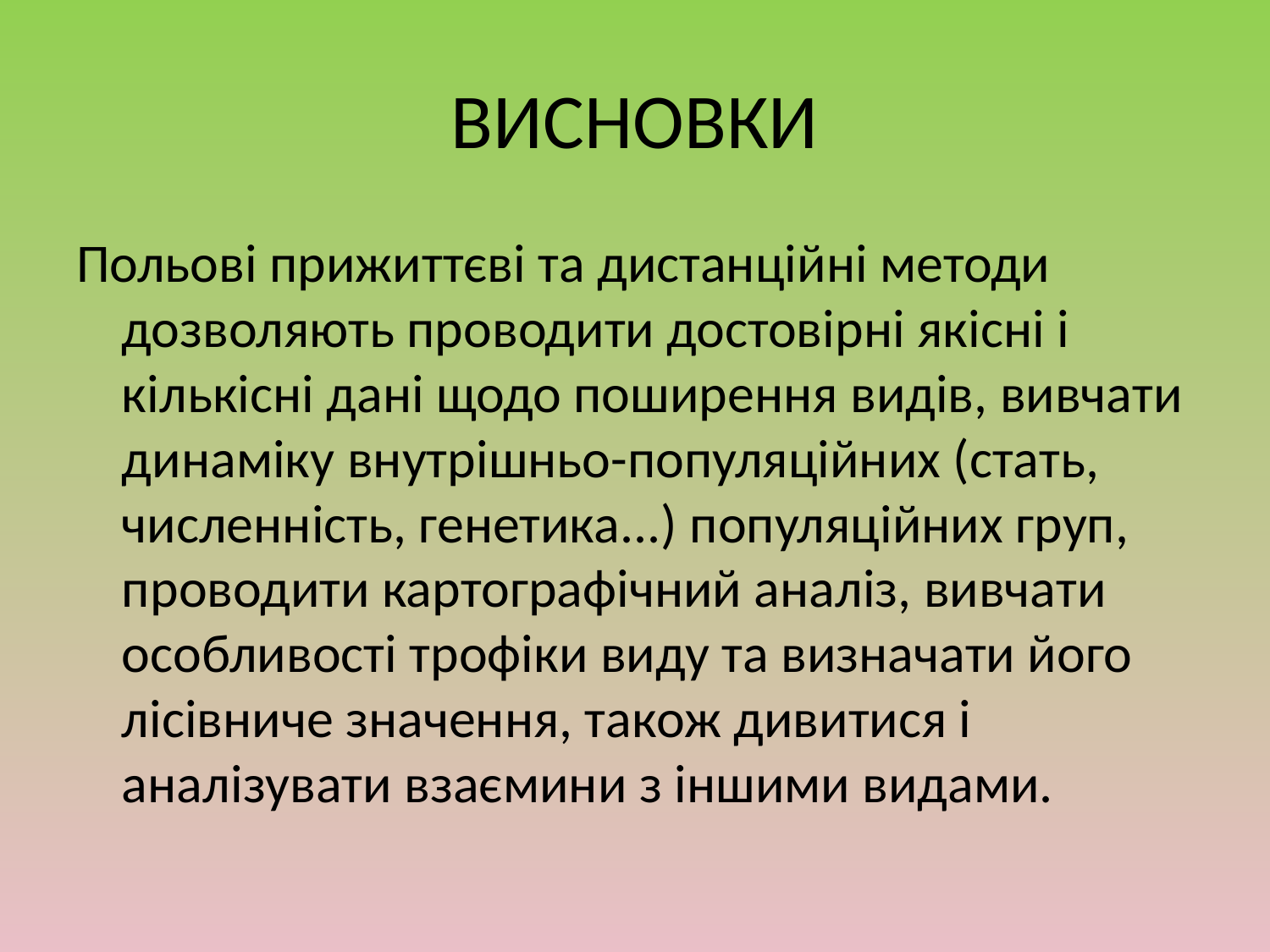

# ВИСНОВКИ
Польові прижиттєві та дистанційні методи дозволяють проводити достовірні якісні і кількісні дані щодо поширення видів, вивчати динаміку внутрішньо-популяційних (стать, численність, генетика...) популяційних груп, проводити картографічний аналіз, вивчати особливості трофіки виду та визначати його лісівниче значення, також дивитися і аналізувати взаємини з іншими видами.